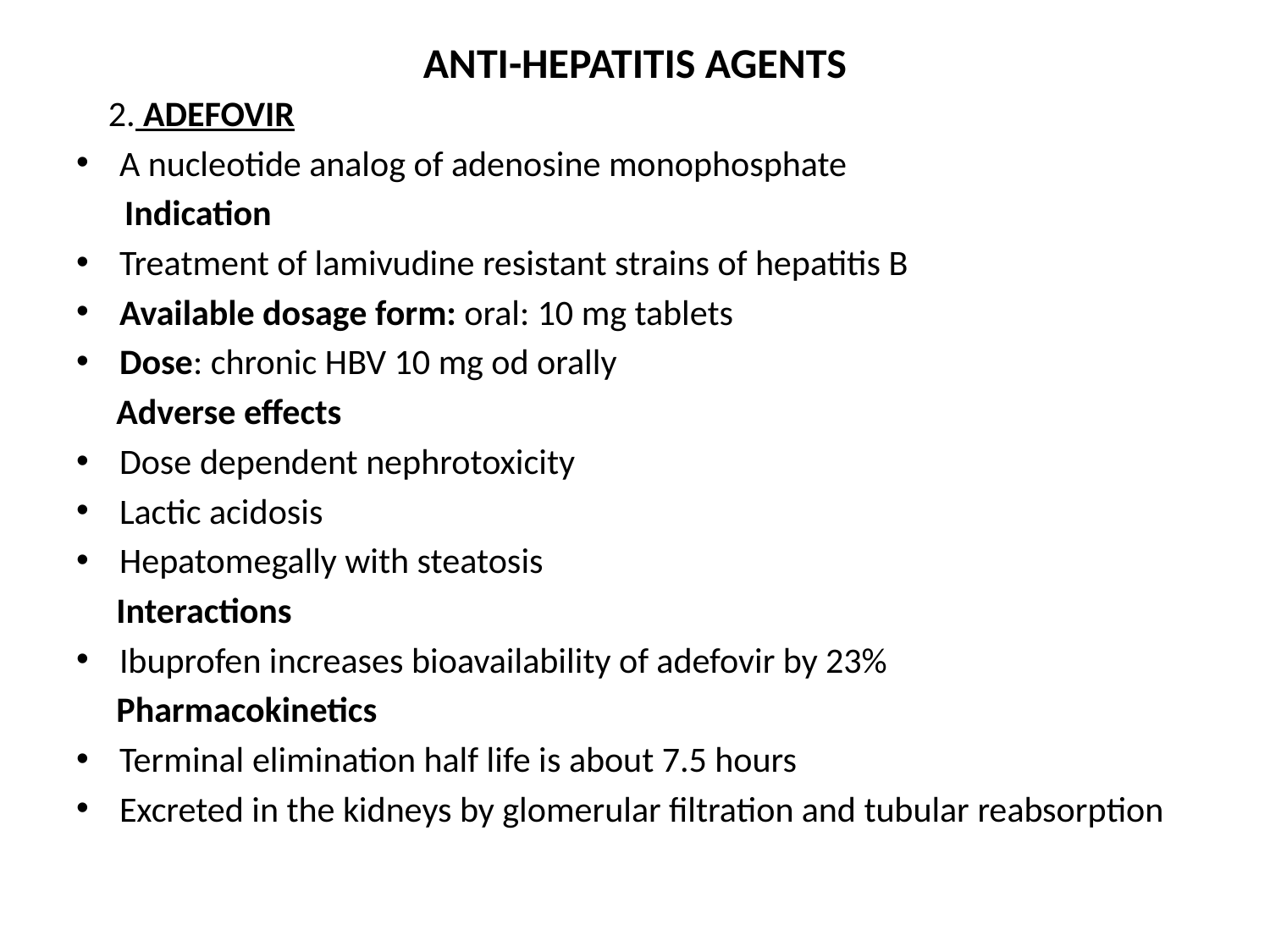

# ANTI-HEPATITIS AGENTS
    2. ADEFOVIR
A nucleotide analog of adenosine monophosphate
      Indication
Treatment of lamivudine resistant strains of hepatitis B
Available dosage form: oral: 10 mg tablets
Dose: chronic HBV 10 mg od orally
     Adverse effects
Dose dependent nephrotoxicity
Lactic acidosis
Hepatomegally with steatosis
     Interactions
Ibuprofen increases bioavailability of adefovir by 23%
     Pharmacokinetics
Terminal elimination half life is about 7.5 hours
Excreted in the kidneys by glomerular filtration and tubular reabsorption